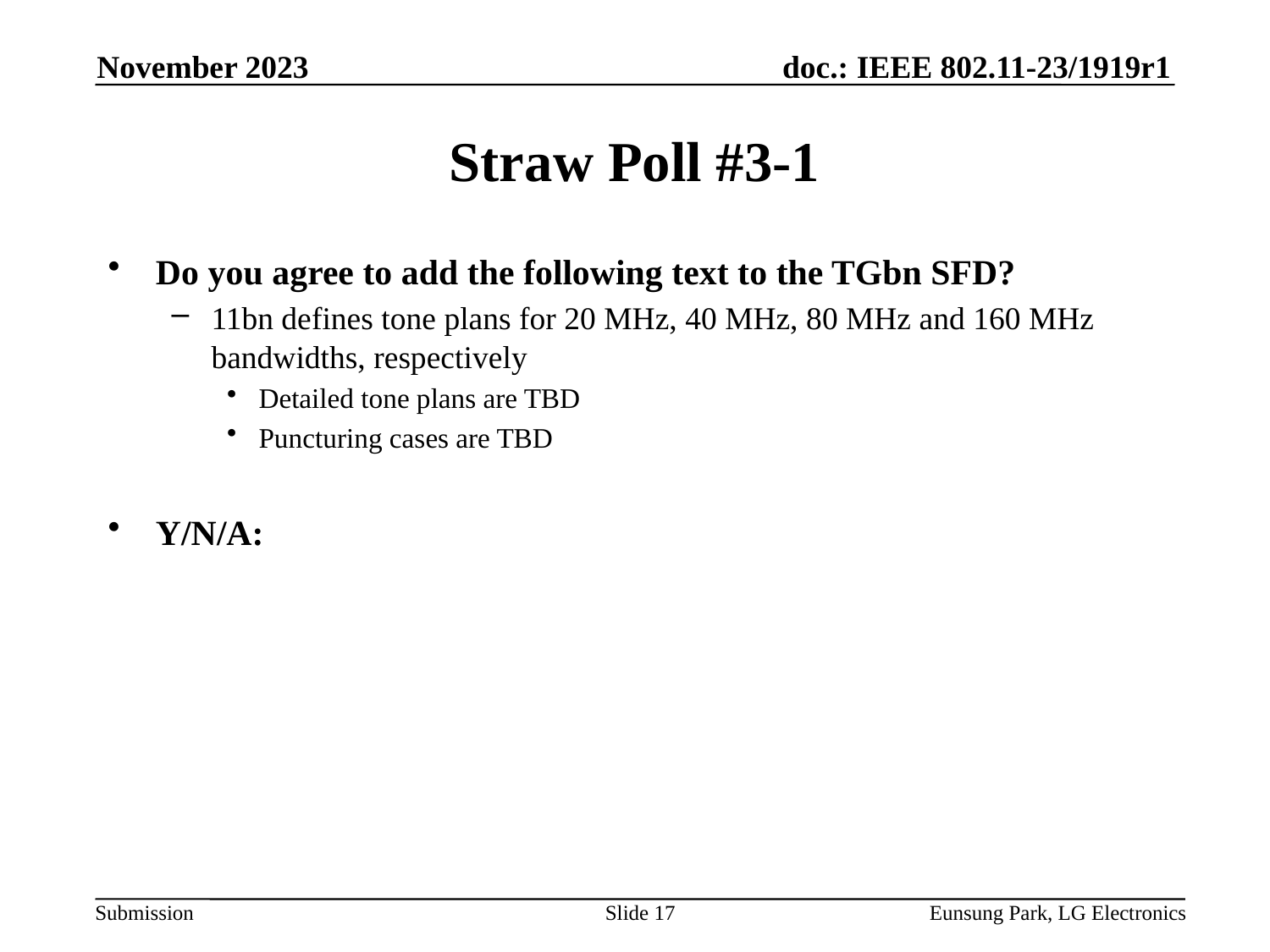

November 2023
# Straw Poll #3-1
Do you agree to add the following text to the TGbn SFD?
11bn defines tone plans for 20 MHz, 40 MHz, 80 MHz and 160 MHz bandwidths, respectively
Detailed tone plans are TBD
Puncturing cases are TBD

Y/N/A:
Slide 17
Eunsung Park, LG Electronics